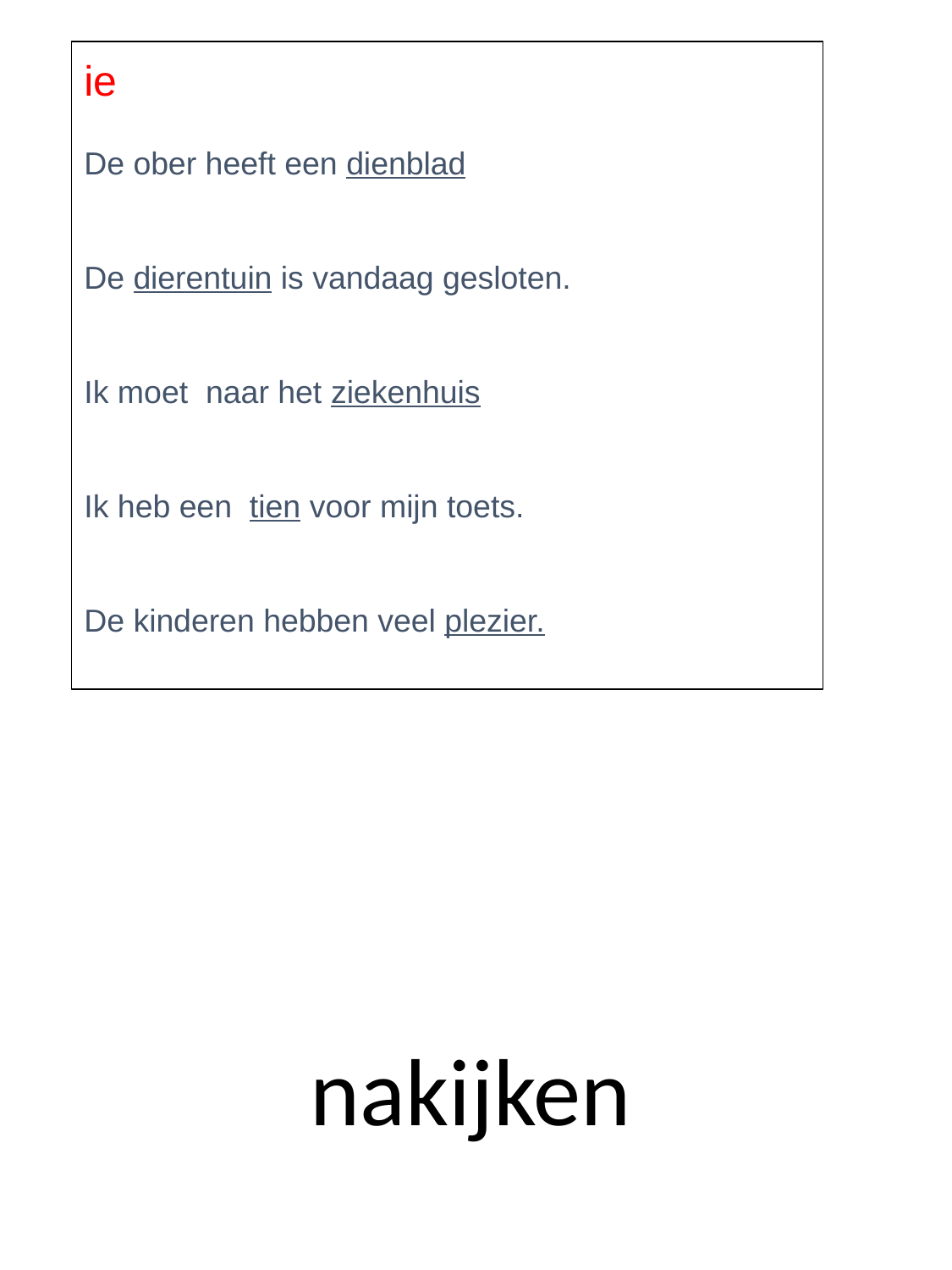

ie

De ober heeft een dienblad

De dierentuin is vandaag gesloten.

Ik moet  naar het ziekenhuis

Ik heb een  tien voor mijn toets.

De kinderen hebben veel plezier.

nakijken